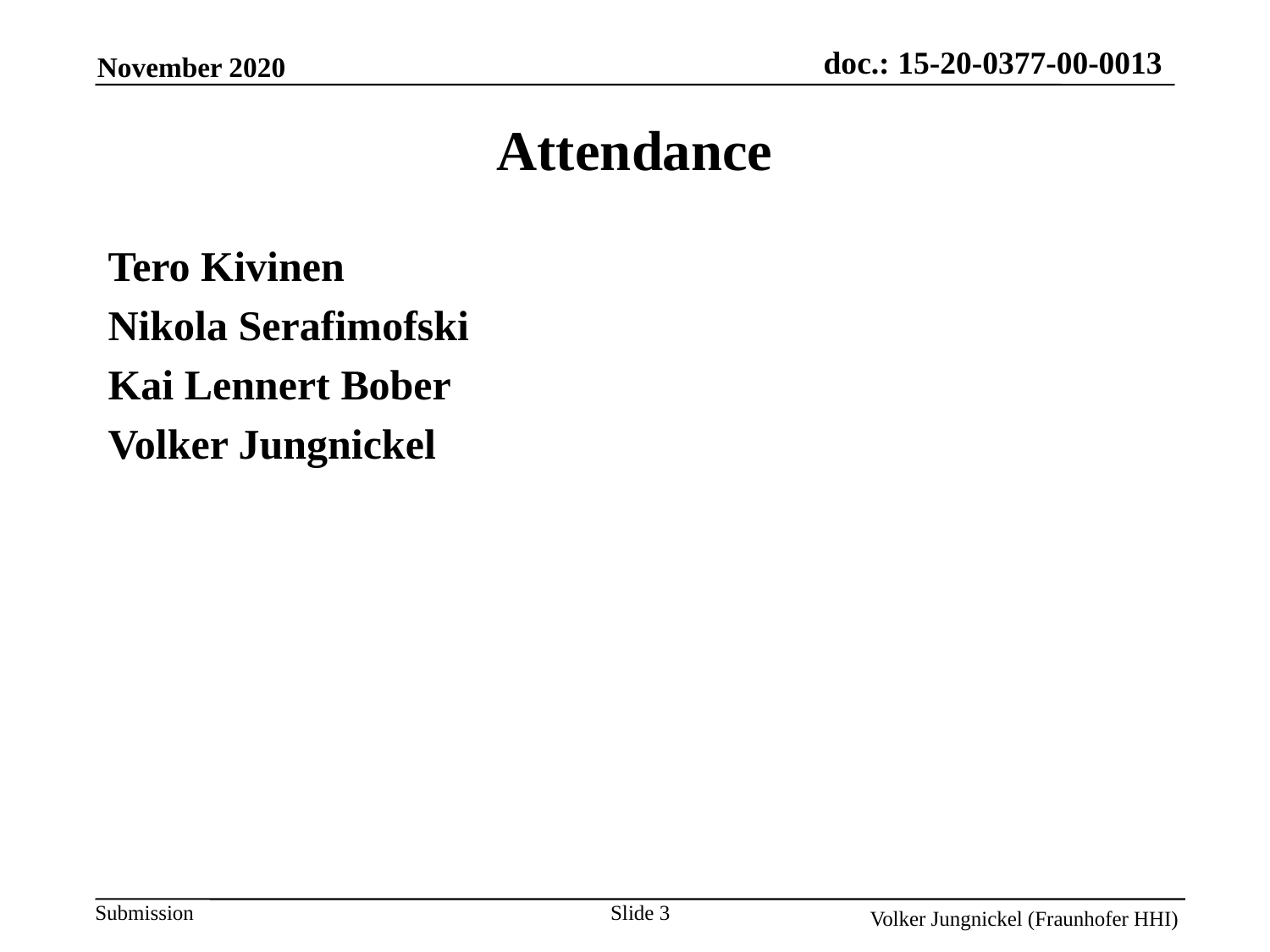

Attendance
Tero Kivinen
Nikola Serafimofski
Kai Lennert Bober
Volker Jungnickel

Slide 3
Volker Jungnickel (Fraunhofer HHI)